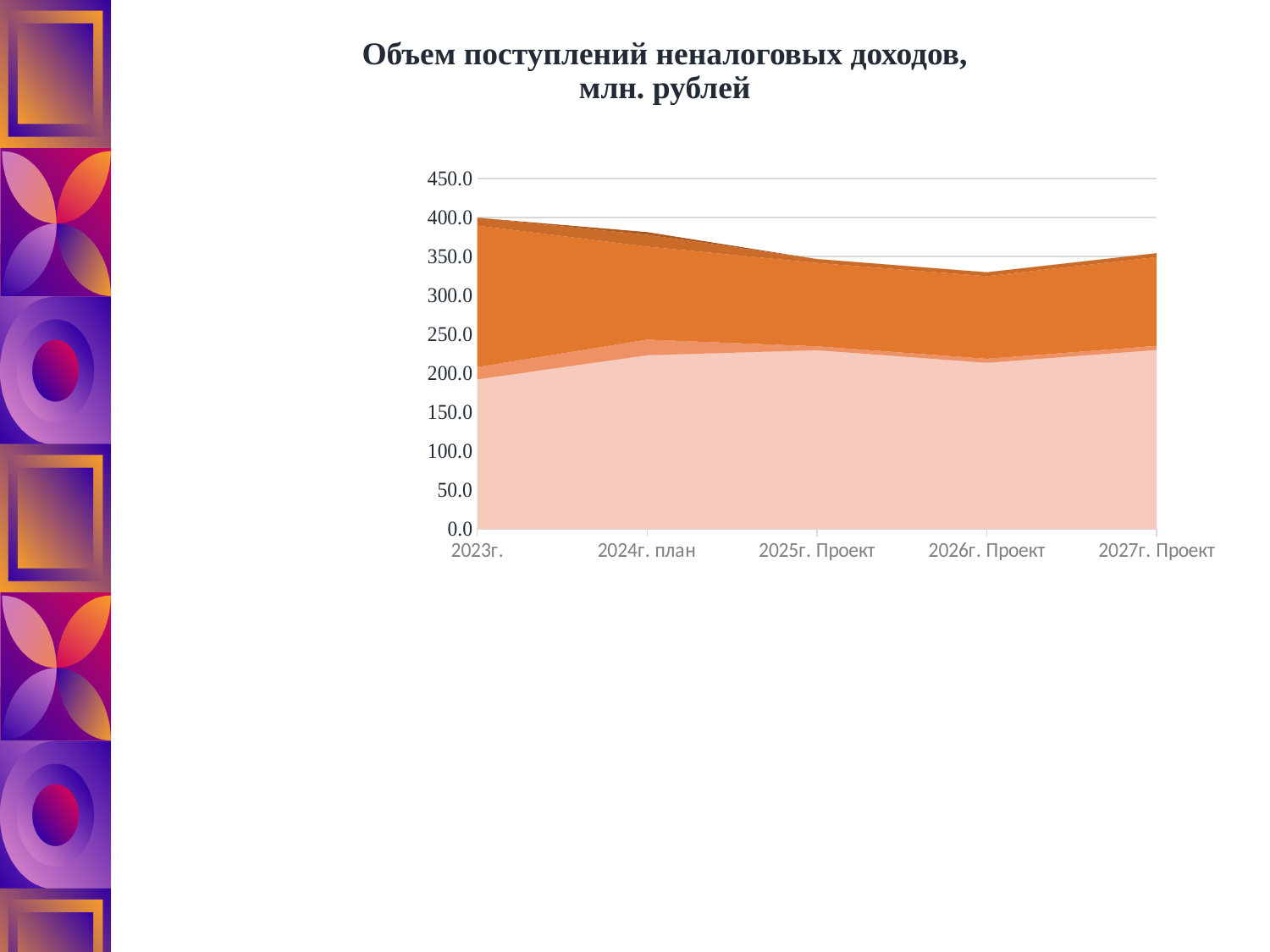

# Объем поступлений неналоговых доходов, млн. рублей

### Chart

| Category | Доходы от использования имущества | Платежи за негативное воздействие на окружающую среду | Доходы от оказания платных услуг (работ) | Доходы от продажи материальных и нематериальных активов | Штрафы, санкции, возмещение ущерба | Прочие неналоговые доходы |
|---|---|---|---|---|---|---|
| 2023г. | 192.0 | 0.1 | 15.9 | 181.5 | 10.1 | 0.0 |
| 2024г. план | 222.5 | 0.7000000000000002 | 19.9 | 119.5 | 15.0 | 3.6 |
| 2025г. Проект | 229.2 | 0.4 | 5.0 | 107.0 | 5.0 | 0.0 |
| 2026г. Проект | 213.0 | 0.4 | 5.2 | 106.0 | 5.0 | 0.0 |
| 2027г. Проект | 229.5 | 0.4 | 5.2 | 114.0 | 5.0 | 0.0 |